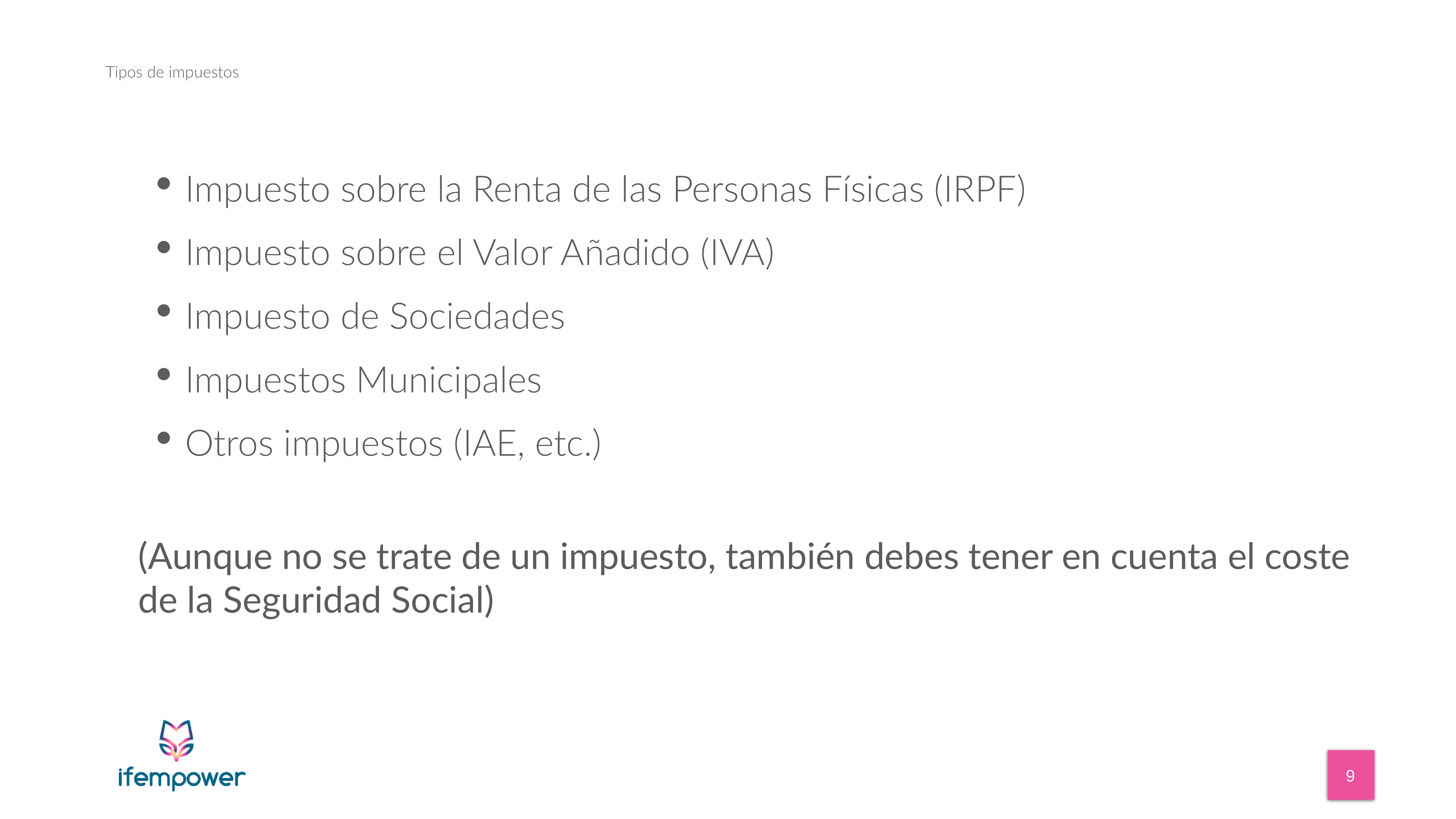

# Tipos de impuestos
Impuesto sobre la Renta de las Personas Físicas (IRPF)
Impuesto sobre el Valor Añadido (IVA)
Impuesto de Sociedades
Impuestos Municipales
Otros impuestos (IAE, etc.)
(Aunque no se trate de un impuesto, también debes tener en cuenta el coste
de la Seguridad Social)